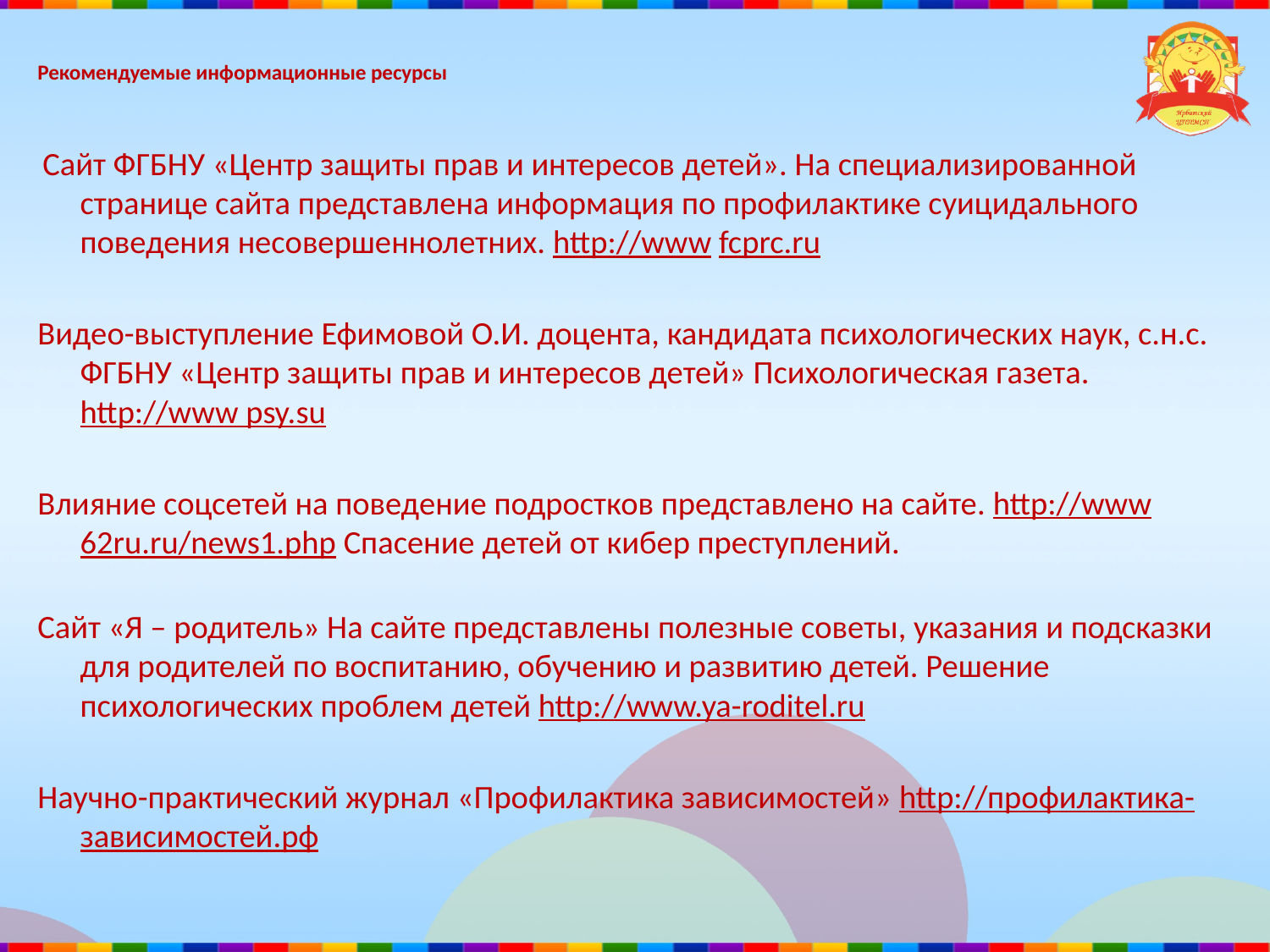

# Рекомендуемые информационные ресурсы
 Сайт ФГБНУ «Центр защиты прав и интересов детей». На специализированной странице сайта представлена информация по профилактике суицидального поведения несовершеннолетних. http://www fcprc.ru

Видео-выступление Ефимовой О.И. доцента, кандидата психологических наук, с.н.с. ФГБНУ «Центр защиты прав и интересов детей» Психологическая газета. http://www psy.su

Влияние соцсетей на поведение подростков представлено на сайте. http://www 62ru.ru/news1.php Спасение детей от кибер преступлений.

Сайт «Я – родитель» На сайте представлены полезные советы, указания и подсказки для родителей по воспитанию, обучению и развитию детей. Решение психологических проблем детей http://www.ya-roditel.ru

Научно-практический журнал «Профилактика зависимостей» http://профилактика-зависимостей.рф